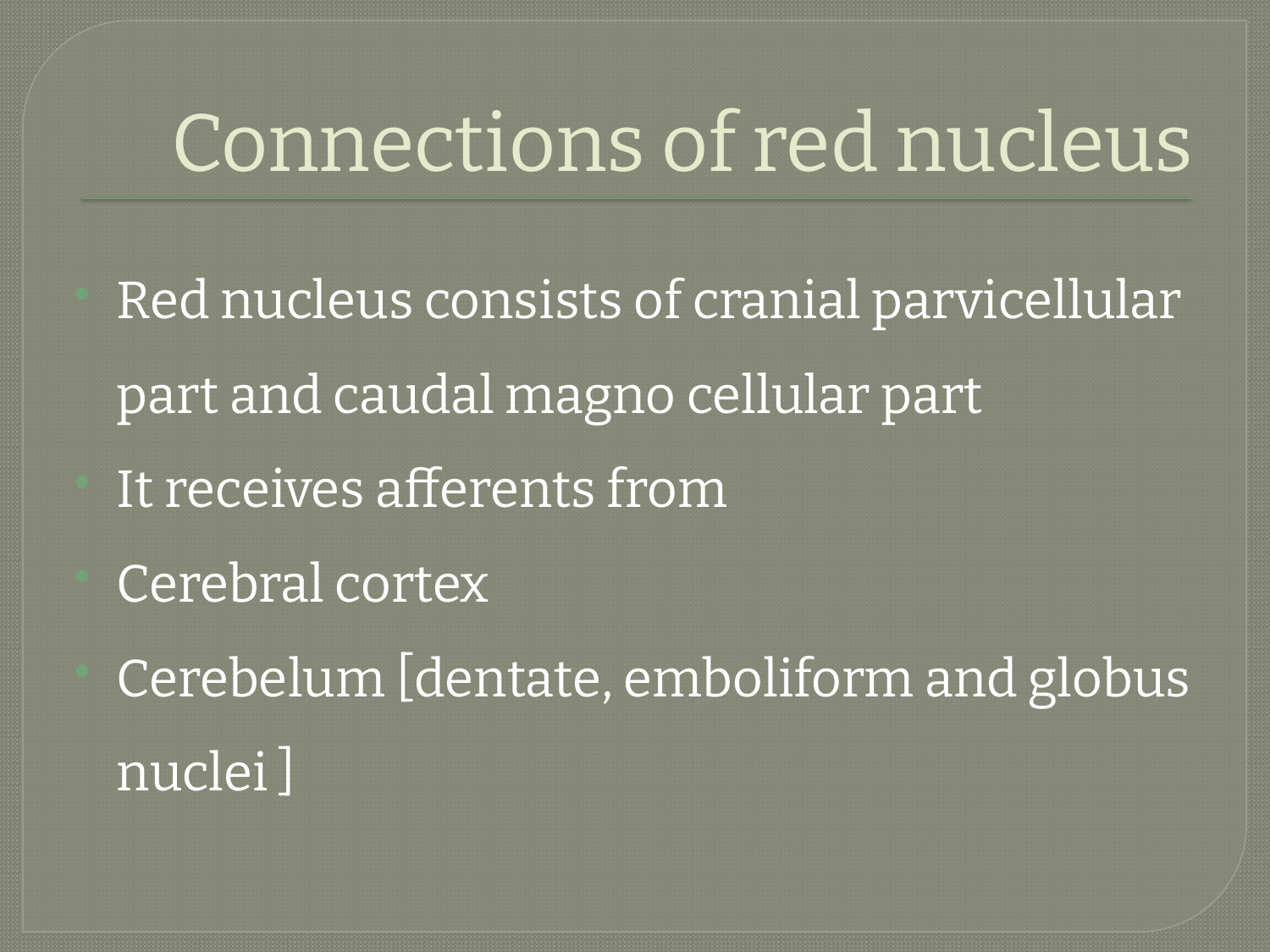

# Connections of red nucleus
Red nucleus consists of cranial parvicellular part and caudal magno cellular part
It receives afferents from
Cerebral cortex
Cerebelum [dentate, emboliform and globus nuclei ]